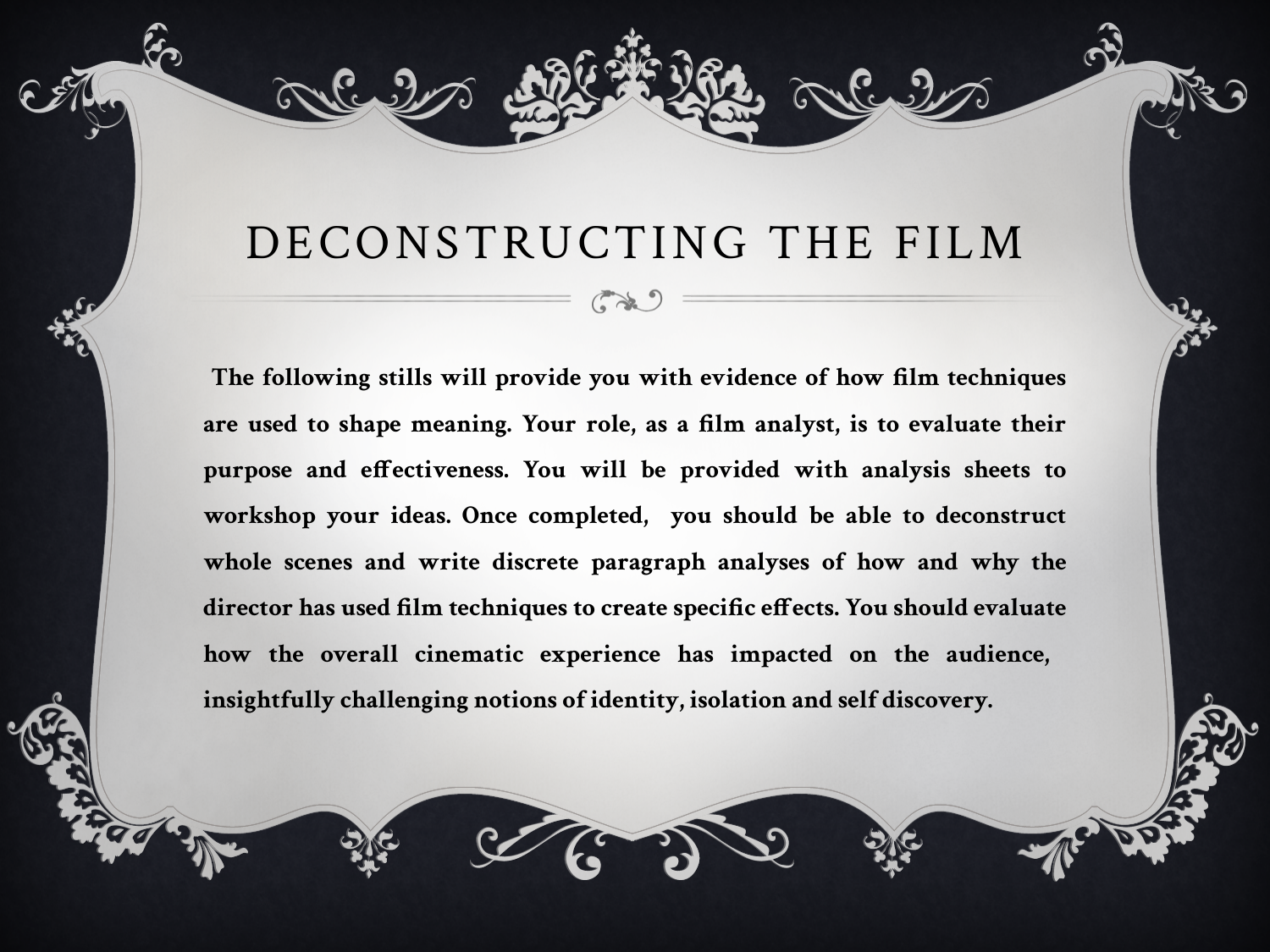

# Deconstructing the film
 The following stills will provide you with evidence of how film techniques are used to shape meaning. Your role, as a film analyst, is to evaluate their purpose and effectiveness. You will be provided with analysis sheets to workshop your ideas. Once completed,  you should be able to deconstruct whole scenes and write discrete paragraph analyses of how and why the director has used film techniques to create specific effects. You should evaluate how the overall cinematic experience has impacted on the audience,  insightfully challenging notions of identity, isolation and self discovery.